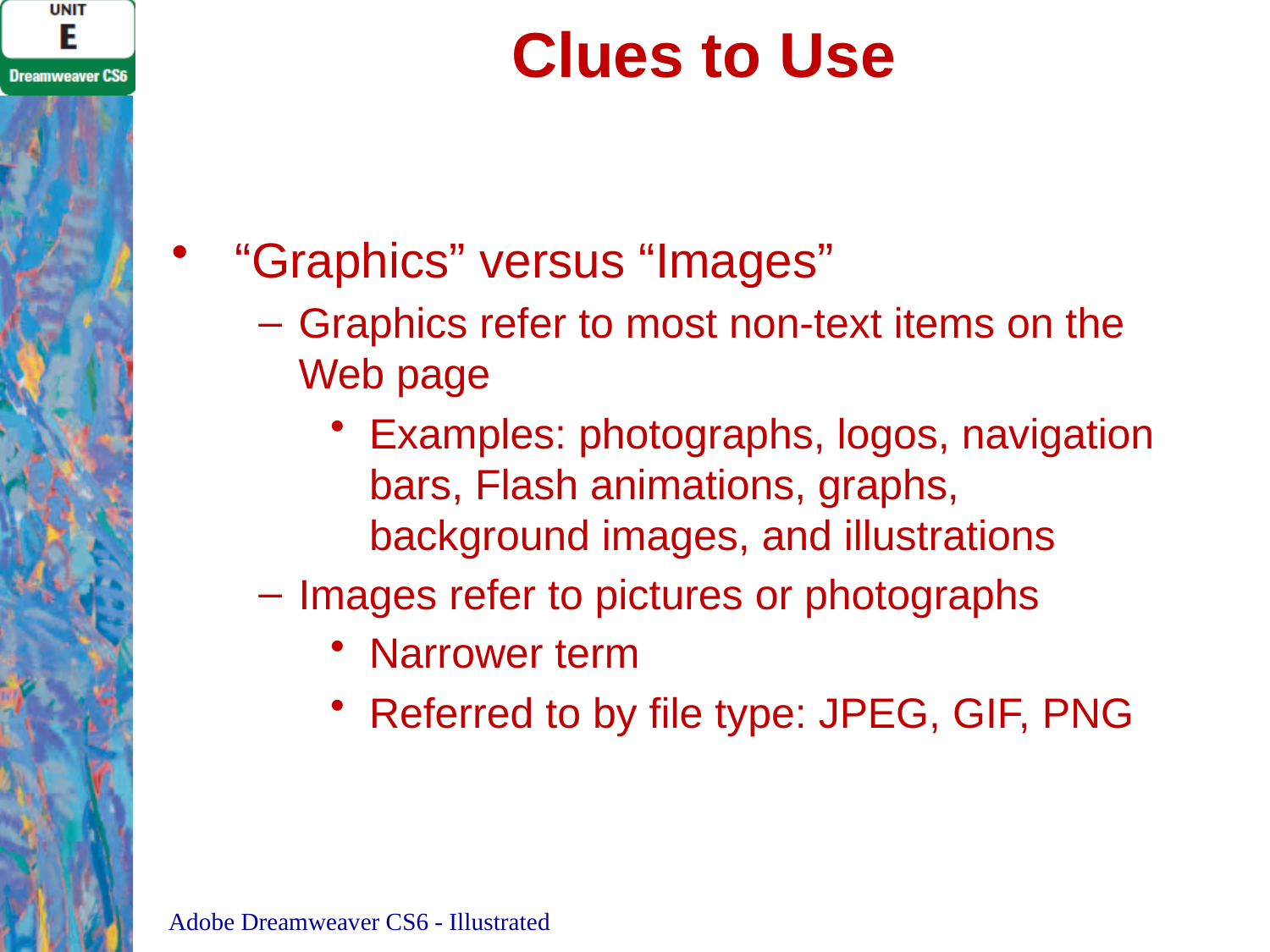

# Clues to Use
“Graphics” versus “Images”
Graphics refer to most non-text items on the Web page
Examples: photographs, logos, navigation bars, Flash animations, graphs, background images, and illustrations
Images refer to pictures or photographs
Narrower term
Referred to by file type: JPEG, GIF, PNG
Adobe Dreamweaver CS6 - Illustrated